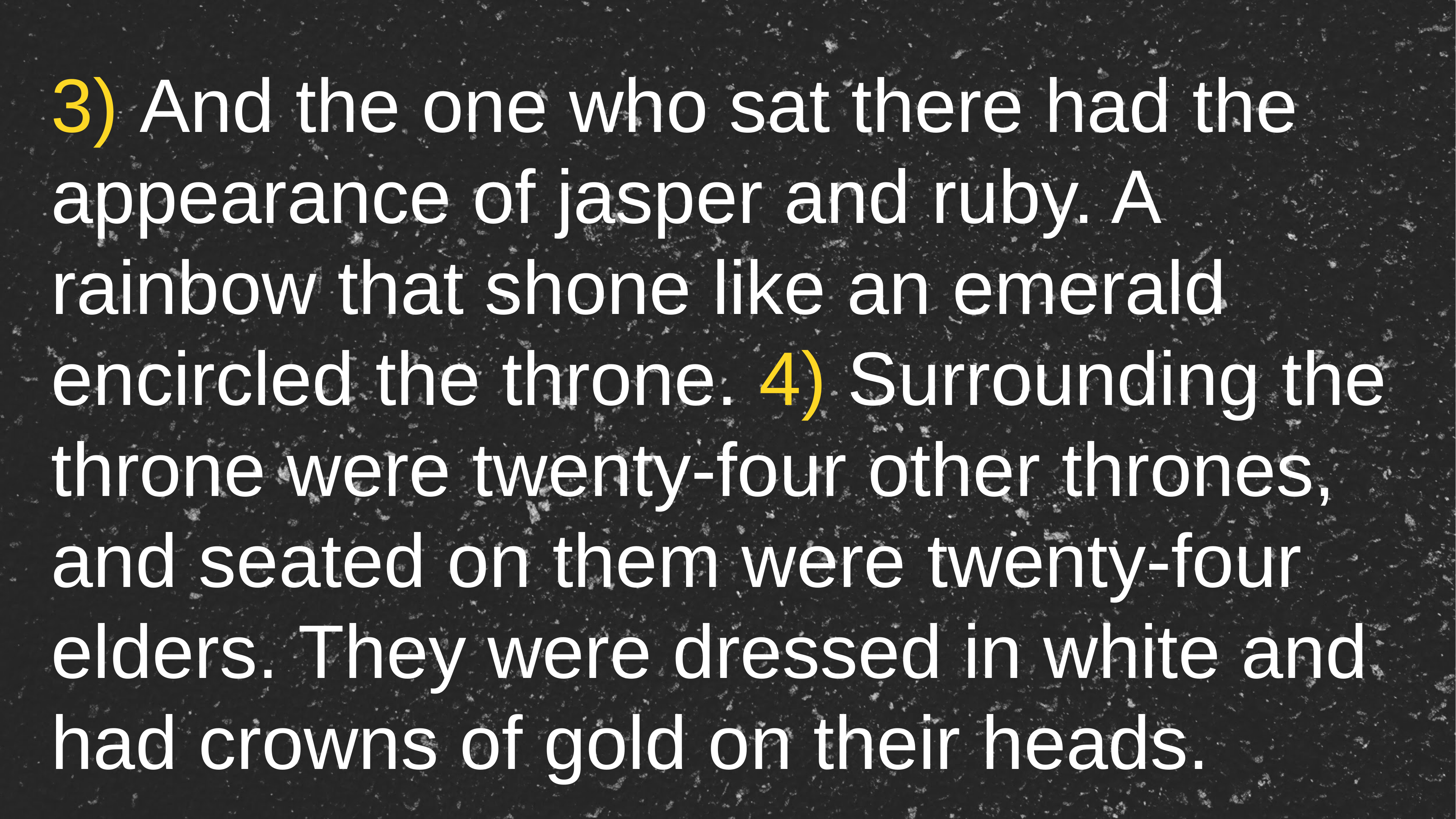

3) And the one who sat there had the appearance of jasper and ruby. A rainbow that shone like an emerald encircled the throne. 4) Surrounding the throne were twenty-four other thrones, and seated on them were twenty-four elders. They were dressed in white and had crowns of gold on their heads.